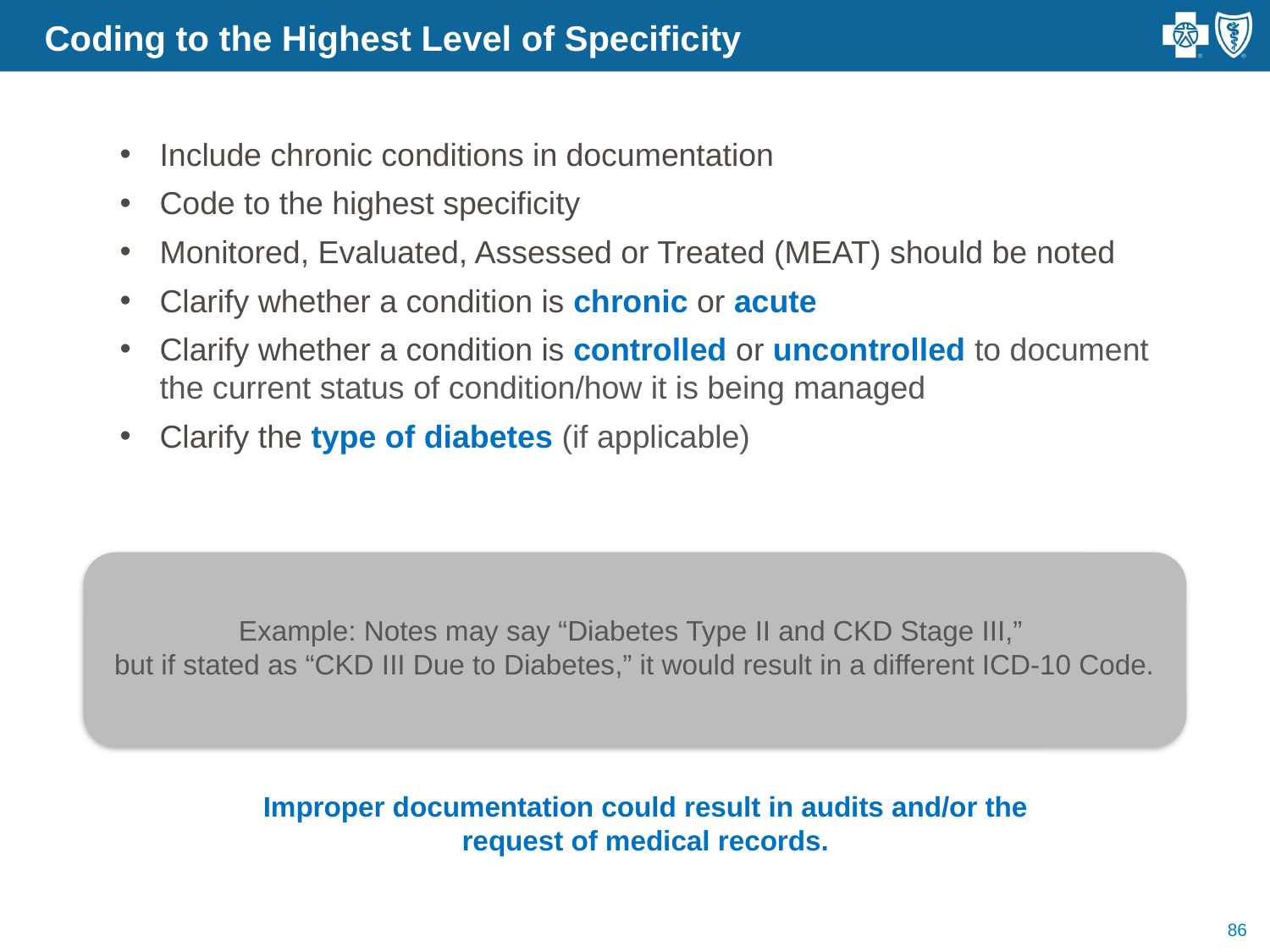

Coding to the Highest Level of Specificity
Include chronic conditions in documentation
Code to the highest specificity
Monitored, Evaluated, Assessed or Treated (MEAT) should be noted
Clarify whether a condition is chronic or acute
Clarify whether a condition is controlled or uncontrolled to document the current status of condition/how it is being managed
Clarify the type of diabetes (if applicable)

Example: Notes may say “Diabetes Type II and CKD Stage III,”
but if stated as “CKD III Due to Diabetes,” it would result in a different ICD-10 Code.

Improper documentation could result in audits and/or the request of medical records.